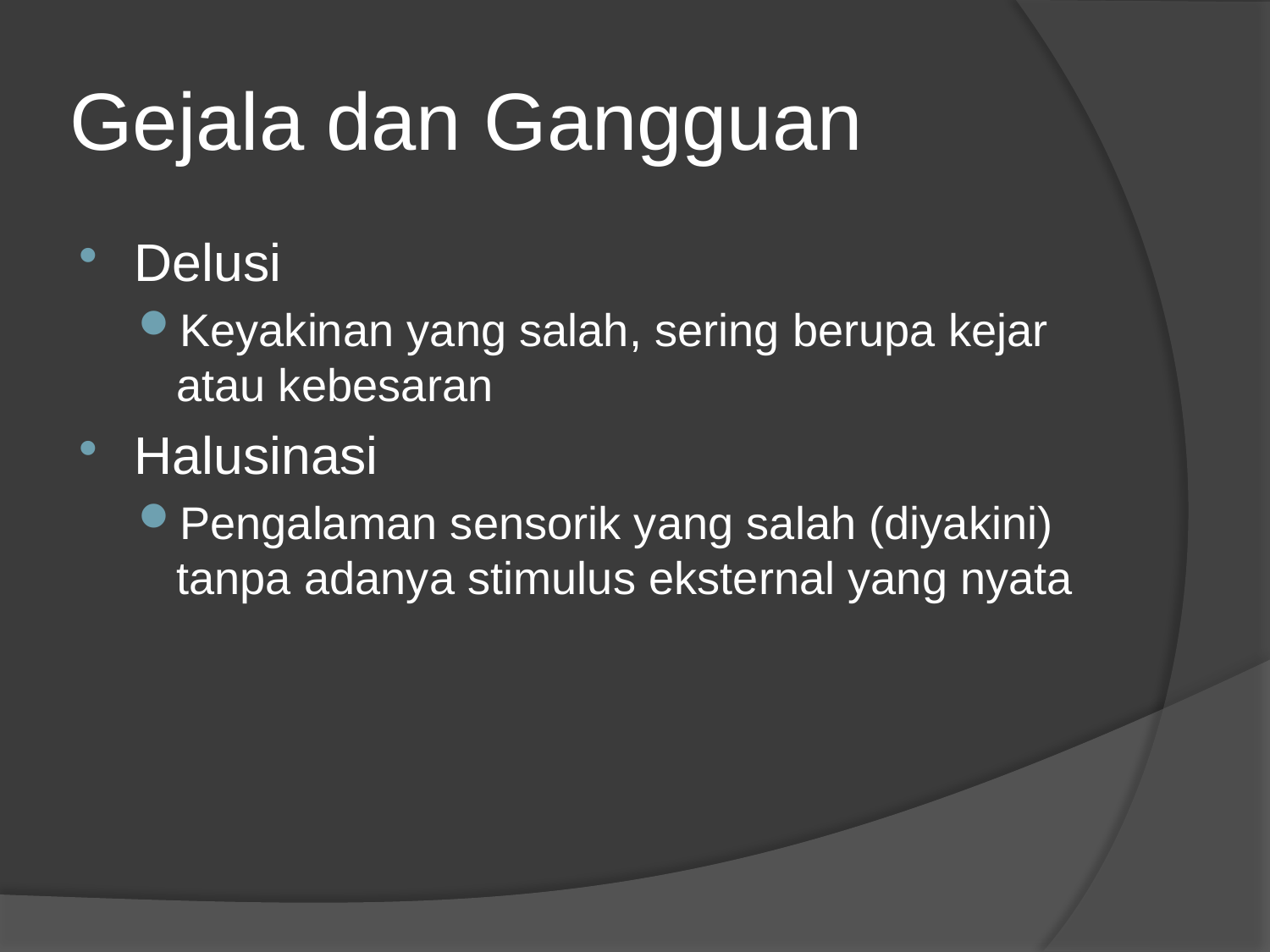

# Gejala dan Gangguan
Delusi
Keyakinan yang salah, sering berupa kejar atau kebesaran
Halusinasi
Pengalaman sensorik yang salah (diyakini) tanpa adanya stimulus eksternal yang nyata